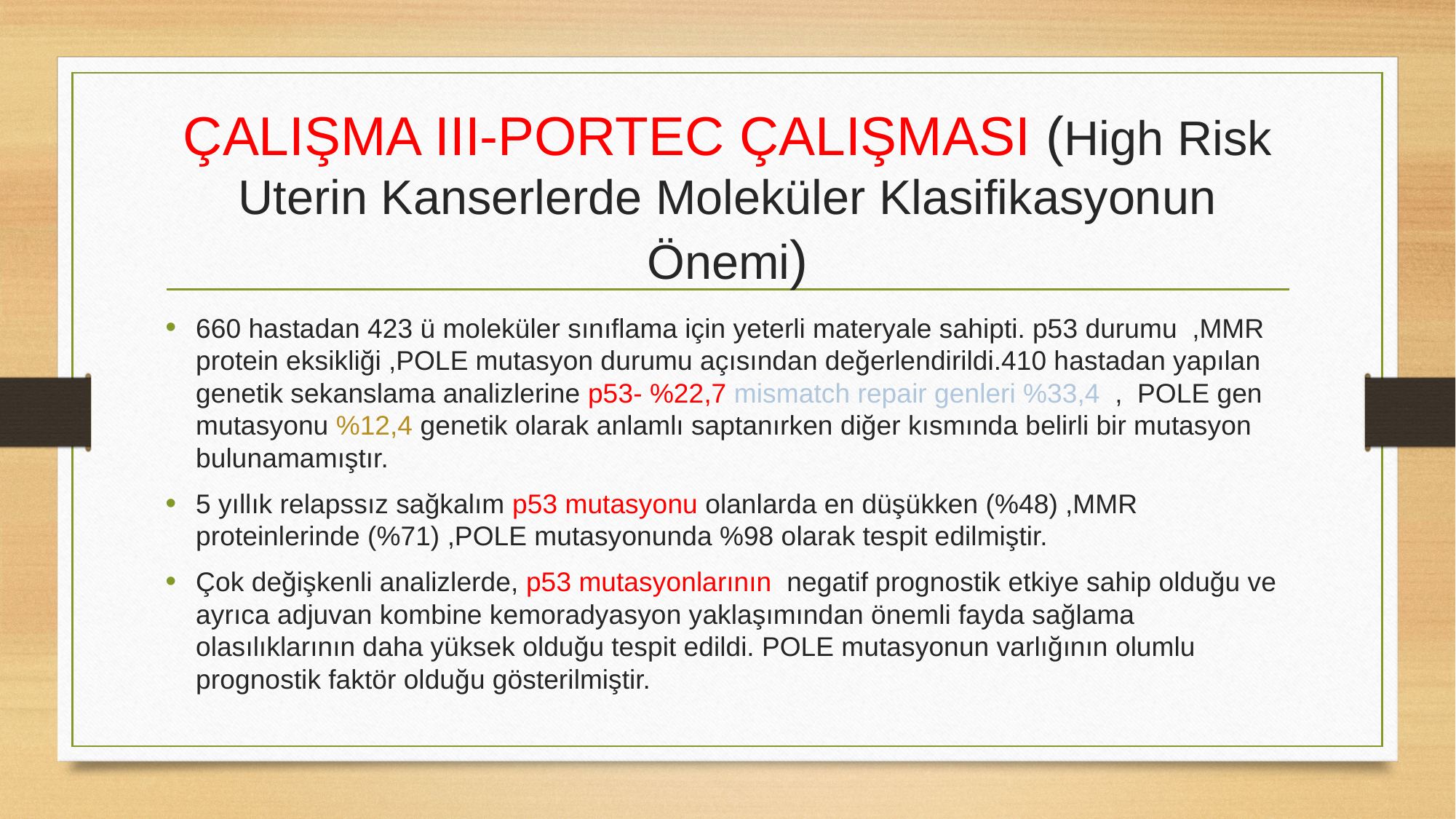

# ÇALIŞMA III-PORTEC ÇALIŞMASI (High Risk Uterin Kanserlerde Moleküler Klasifikasyonun Önemi)
660 hastadan 423 ü moleküler sınıflama için yeterli materyale sahipti. p53 durumu  ,MMR protein eksikliği ,POLE mutasyon durumu açısından değerlendirildi.410 hastadan yapılan genetik sekanslama analizlerine p53- %22,7 mismatch repair genleri %33,4  ,  POLE gen mutasyonu %12,4 genetik olarak anlamlı saptanırken diğer kısmında belirli bir mutasyon bulunamamıştır.
5 yıllık relapssız sağkalım p53 mutasyonu olanlarda en düşükken (%48) ,MMR proteinlerinde (%71) ,POLE mutasyonunda %98 olarak tespit edilmiştir.
Çok değişkenli analizlerde, p53 mutasyonlarının  negatif prognostik etkiye sahip olduğu ve ayrıca adjuvan kombine kemoradyasyon yaklaşımından önemli fayda sağlama olasılıklarının daha yüksek olduğu tespit edildi. POLE mutasyonun varlığının olumlu prognostik faktör olduğu gösterilmiştir.